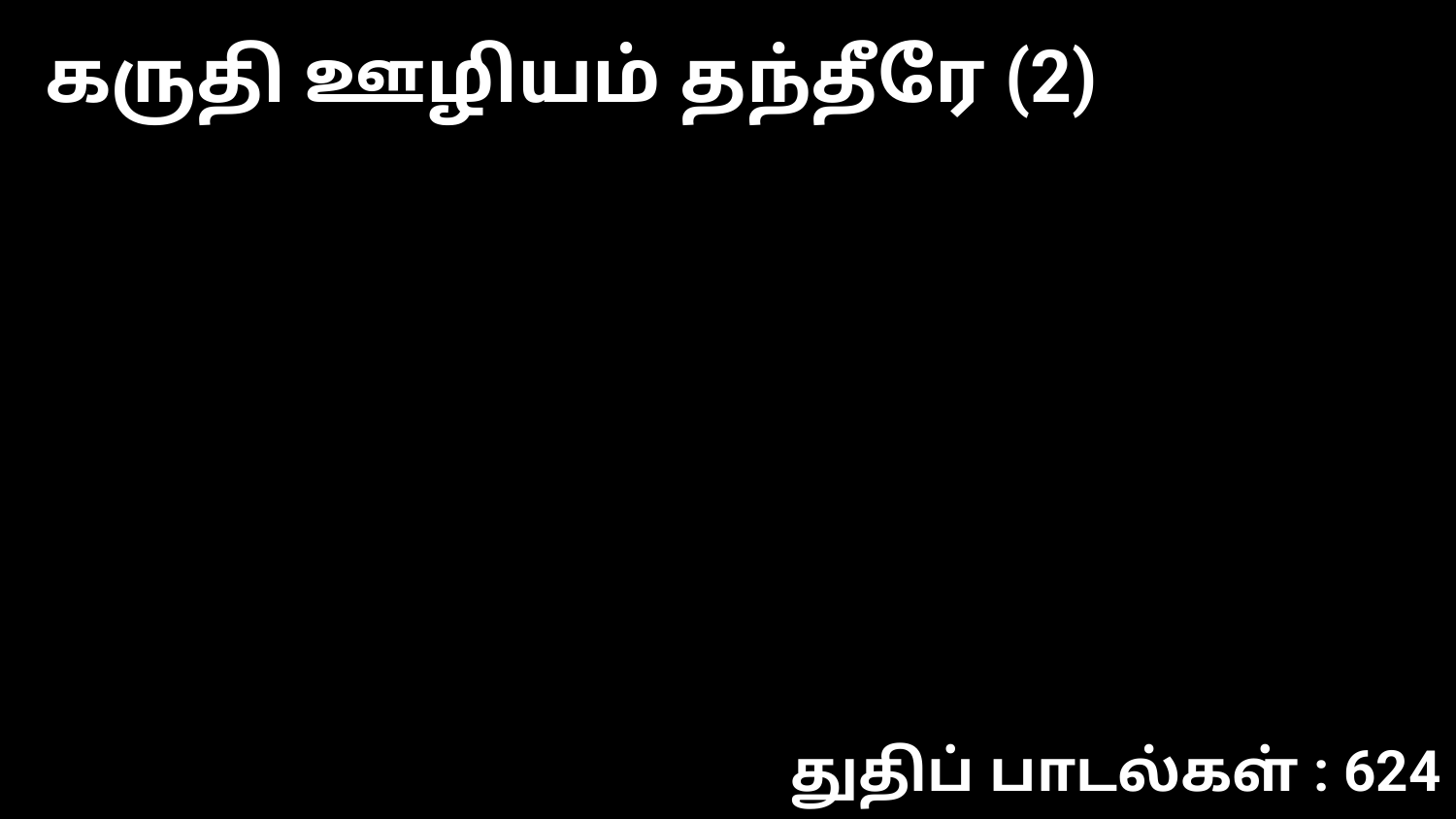

கருதி ஊழியம் தந்தீரே (2)
துதிப் பாடல்கள் : 624